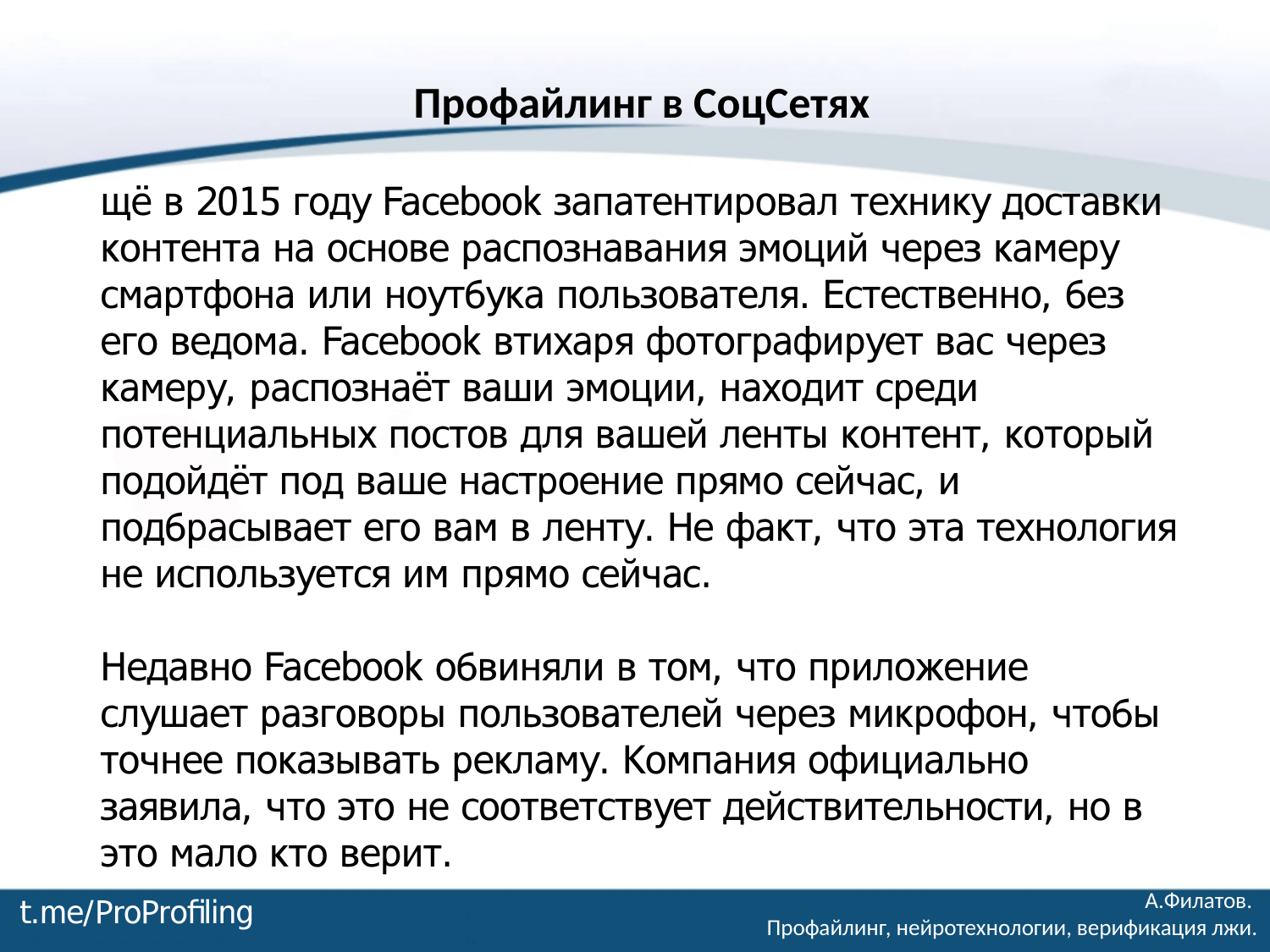

# Профайлинг в СоцСетях
щё в 2015 году Facebook запатентировал технику доставки контента на основе распознавания эмоций через камеру смартфона или ноутбука пользователя. Естественно, без его ведома. Facebook втихаря фотографирует вас через камеру, распознаёт ваши эмоции, находит среди потенциальных постов для вашей ленты контент, который подойдёт под ваше настроение прямо сейчас, и подбрасывает его вам в ленту. Не факт, что эта технология не используется им прямо сейчас.

Недавно Facebook обвиняли в том, что приложение слушает разговоры пользователей через микрофон, чтобы точнее показывать рекламу. Компания официально заявила, что это не соответствует действительности, но в это мало кто верит.
t.me/ProProfiling
А.Филатов.
Профайлинг, нейротехнологии, верификация лжи.